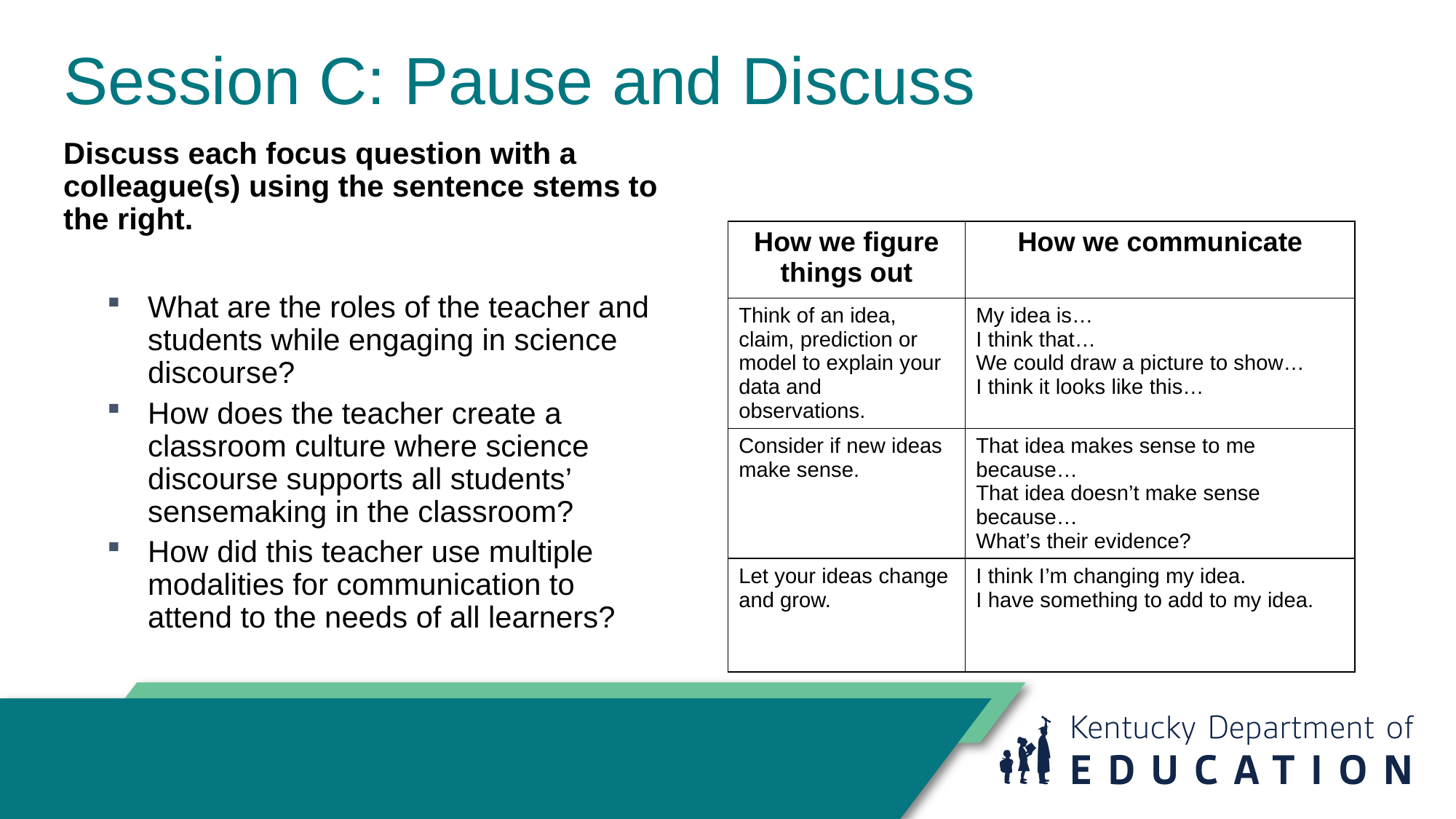

# Session C: Pause and Discuss
Discuss each focus question with a colleague(s) using the sentence stems to the right.

What are the roles of the teacher and students while engaging in science discourse?
How does the teacher create a classroom culture where science discourse supports all students’ sensemaking in the classroom?
How did this teacher use multiple modalities for communication to attend to the needs of all learners?

| How we figure things out | How we communicate |
| --- | --- |
| Think of an idea, claim, prediction or model to explain your data and observations. | My idea is… I think that… We could draw a picture to show… I think it looks like this… |
| Consider if new ideas make sense. | That idea makes sense to me because… That idea doesn’t make sense because… What’s their evidence? |
| Let your ideas change and grow. | I think I’m changing my idea. I have something to add to my idea. |